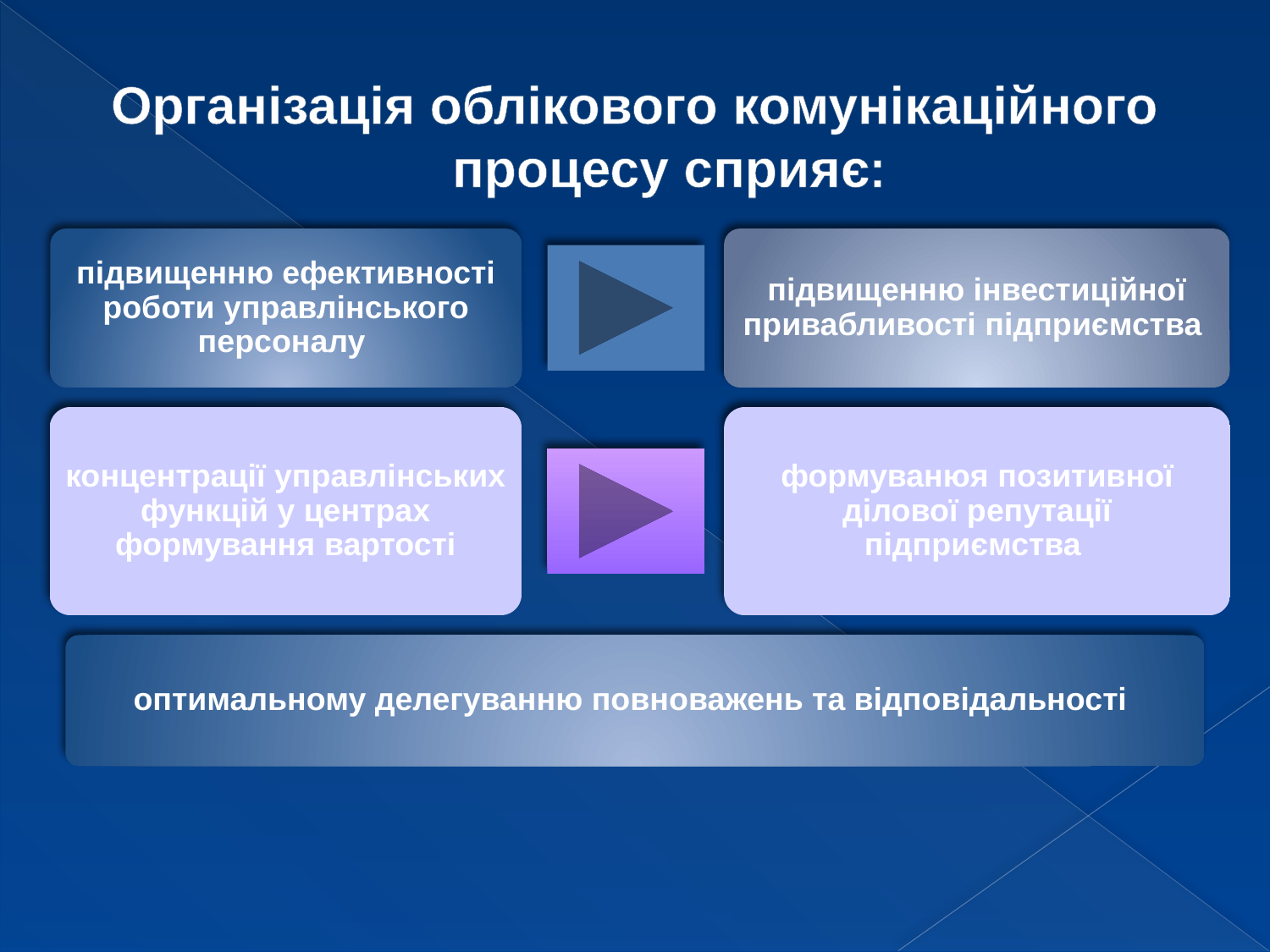

# Організація облікового комунікаційного процесу сприяє:
підвищенню ефективності роботи управлінського персоналу

підвищенню інвестиційної привабливості підприємства
концентрації управлінських функцій у центрах формування вартості

формуванюя позитивної ділової репутації підприємства
оптимальному делегуванню повноважень та відповідальності